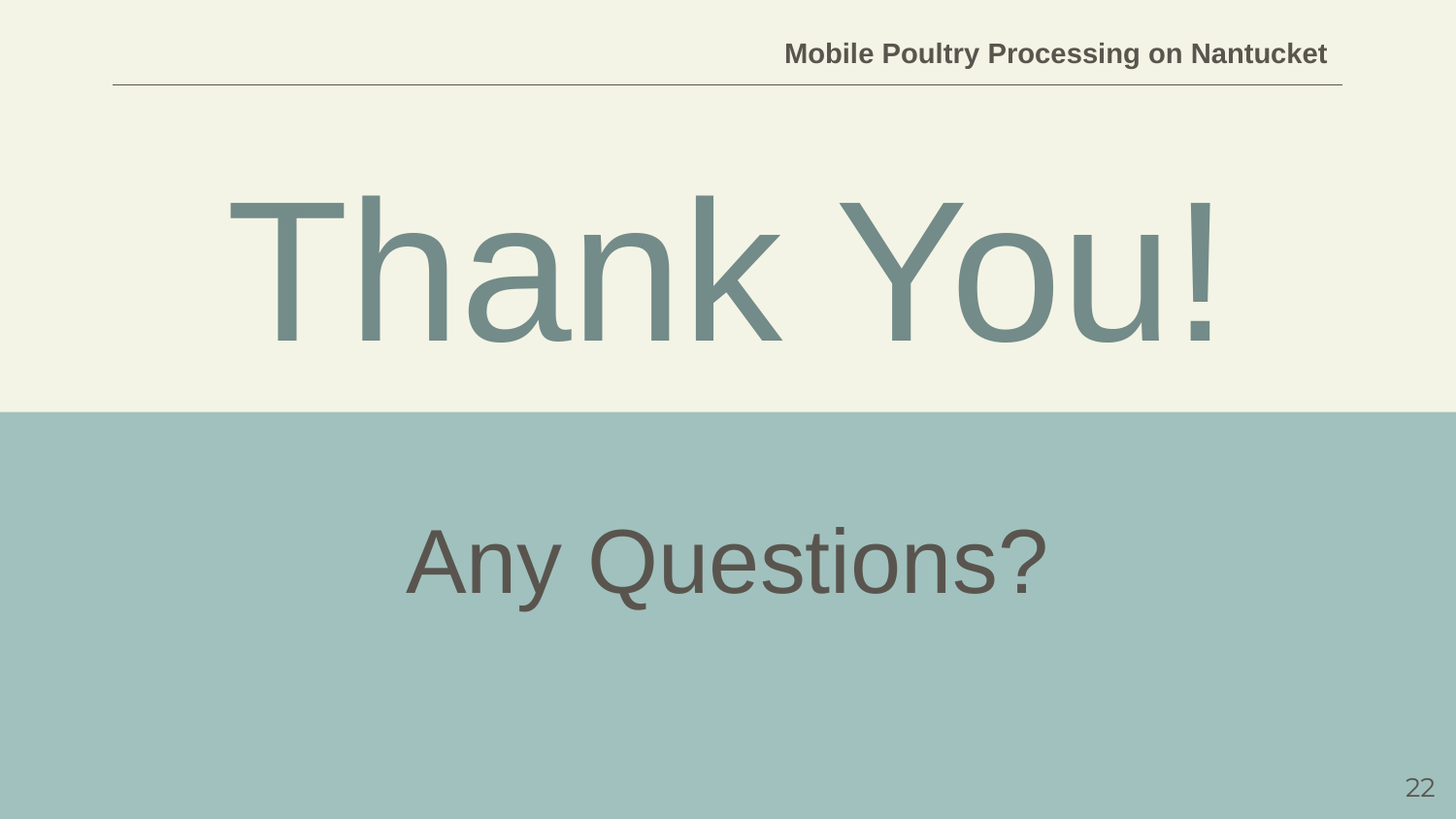

Mobile Poultry Processing on Nantucket
# Thank You!
Any Questions?
22